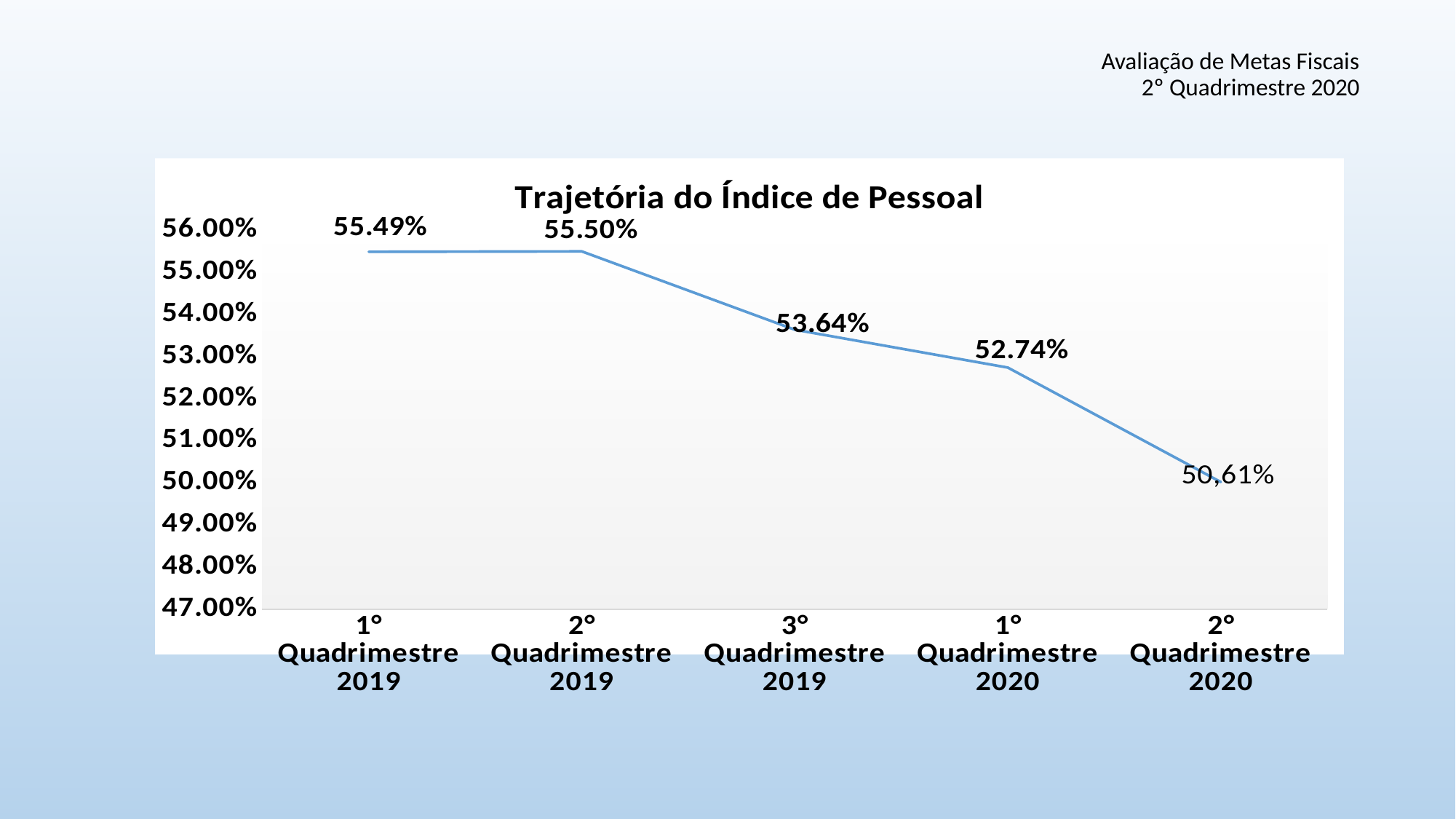

# Avaliação de Metas Fiscais 2º Quadrimestre 2020

### Chart: Trajetória do Índice de Pessoal

| Category |  |
|---|---|
| 1° Quadrimestre 2019 | 0.5549 |
| 2° Quadrimestre 2019 | 0.555 |
| 3° Quadrimestre 2019 | 0.5364 |
| 1° Quadrimestre 2020 | 0.5274 |
| 2° Quadrimestre 2020 | 0.5002 |